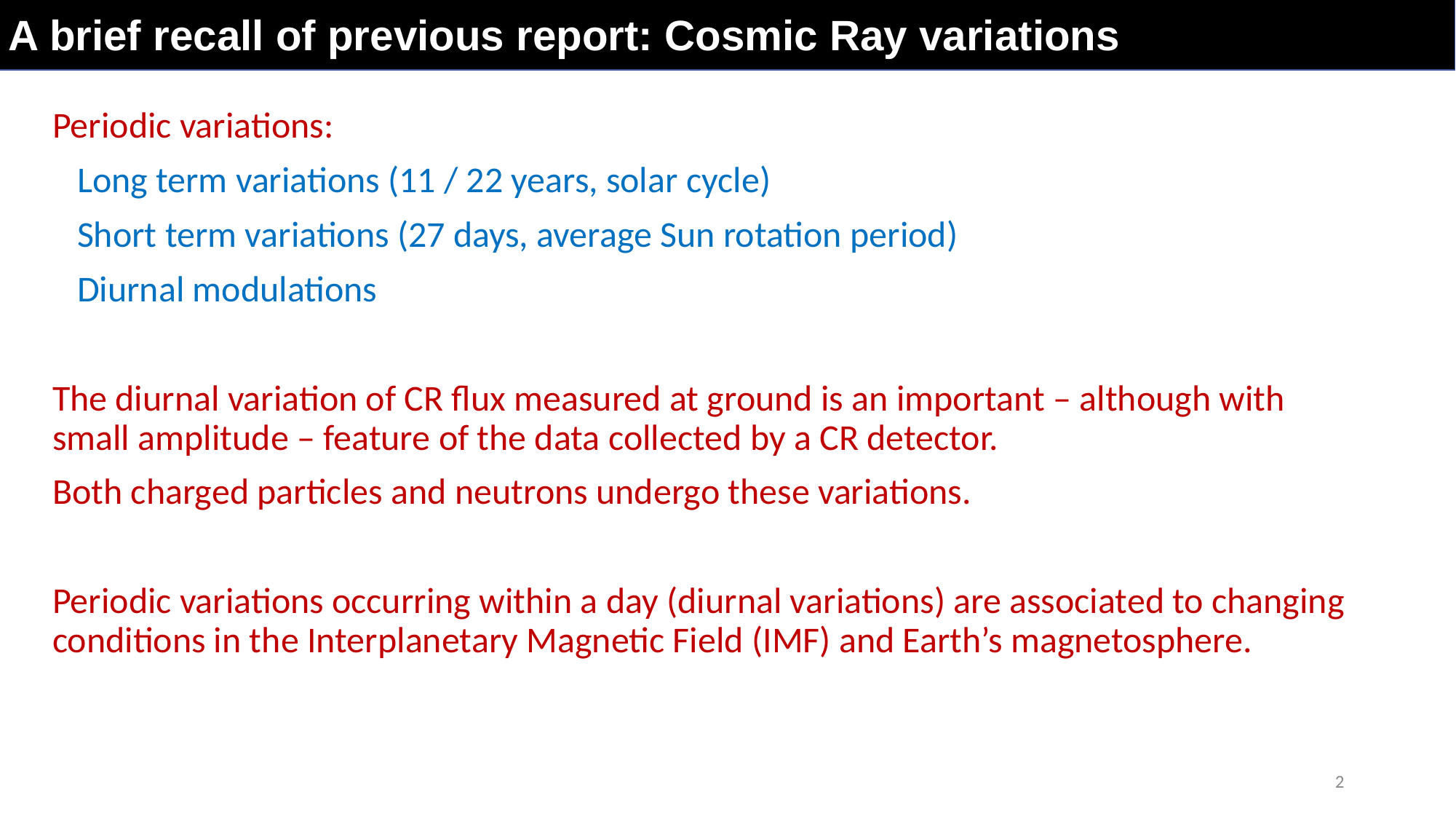

A brief recall of previous report: Cosmic Ray variations
Periodic variations:
   Long term variations (11 / 22 years, solar cycle)
   Short term variations (27 days, average Sun rotation period)
   Diurnal modulations

The diurnal variation of CR flux measured at ground is an important – although with small amplitude – feature of the data collected by a CR detector.
Both charged particles and neutrons undergo these variations.

Periodic variations occurring within a day (diurnal variations) are associated to changing conditions in the Interplanetary Magnetic Field (IMF) and Earth’s magnetosphere.

2